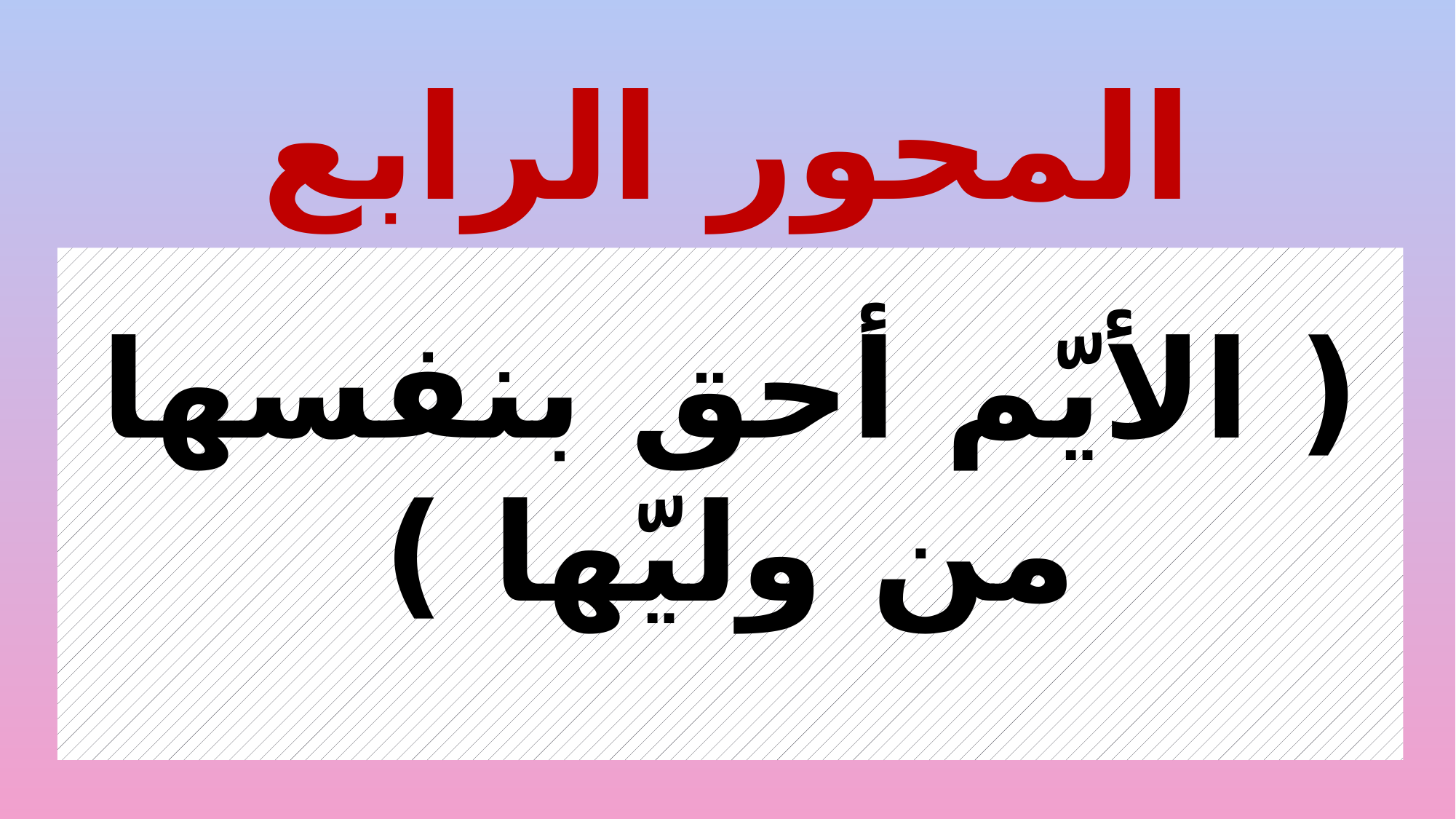

# المحور الرابع

( الأيّم أحق بنفسها من وليّها )